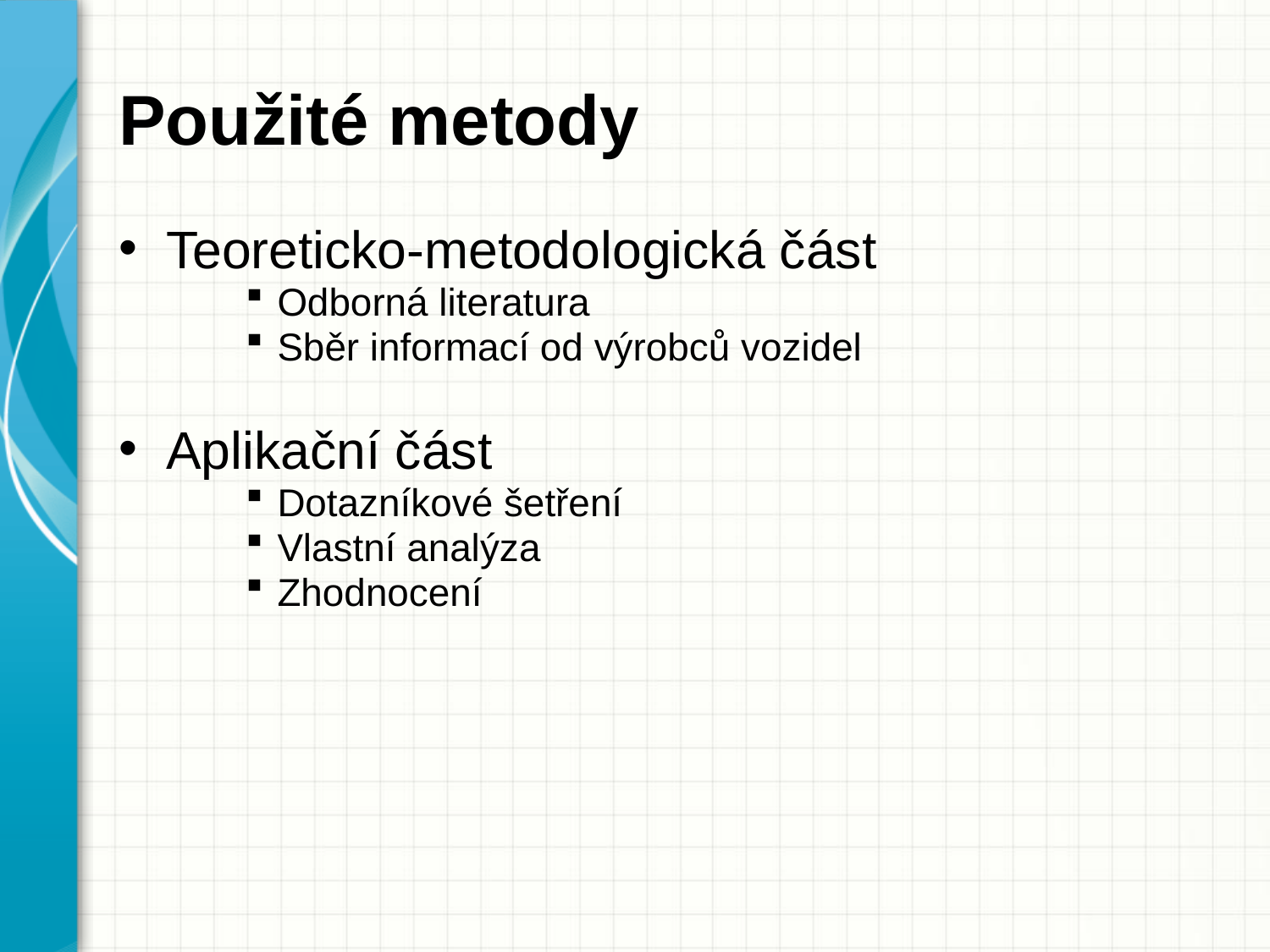

# Použité metody
Teoreticko-metodologická část
Odborná literatura
Sběr informací od výrobců vozidel

Aplikační část
Dotazníkové šetření
Vlastní analýza
Zhodnocení